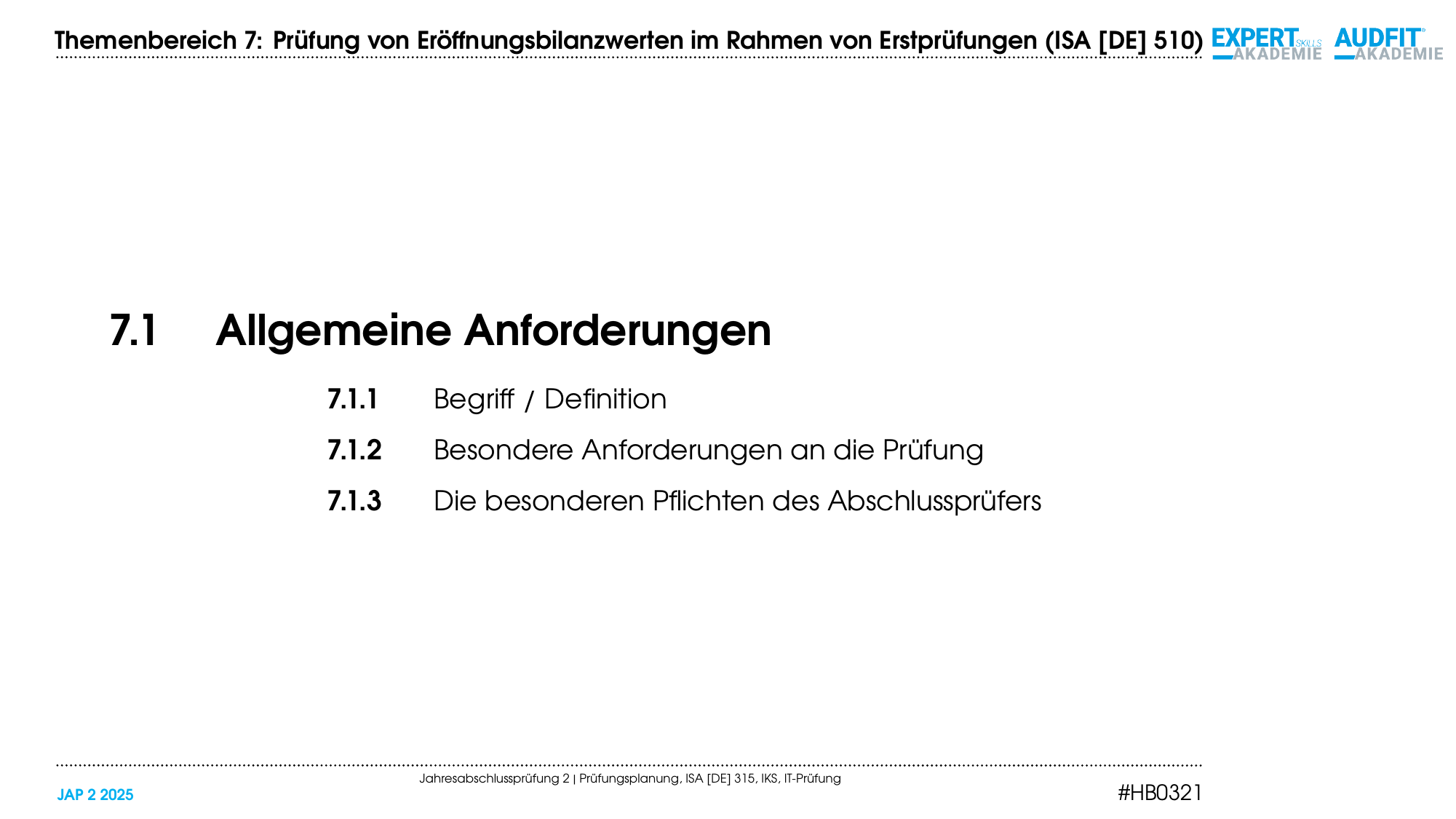

Themenbereich 7:	Prüfung von Eröffnungsbilanzwerten im Rahmen von Erstprüfungen (ISA [DE] 510)
7.1	Allgemeine Anforderungen
7.1.1	Begriff / Definition
7.1.2	Besondere Anforderungen an die Prüfung
7.1.3	Die besonderen Pflichten des Abschlussprüfers